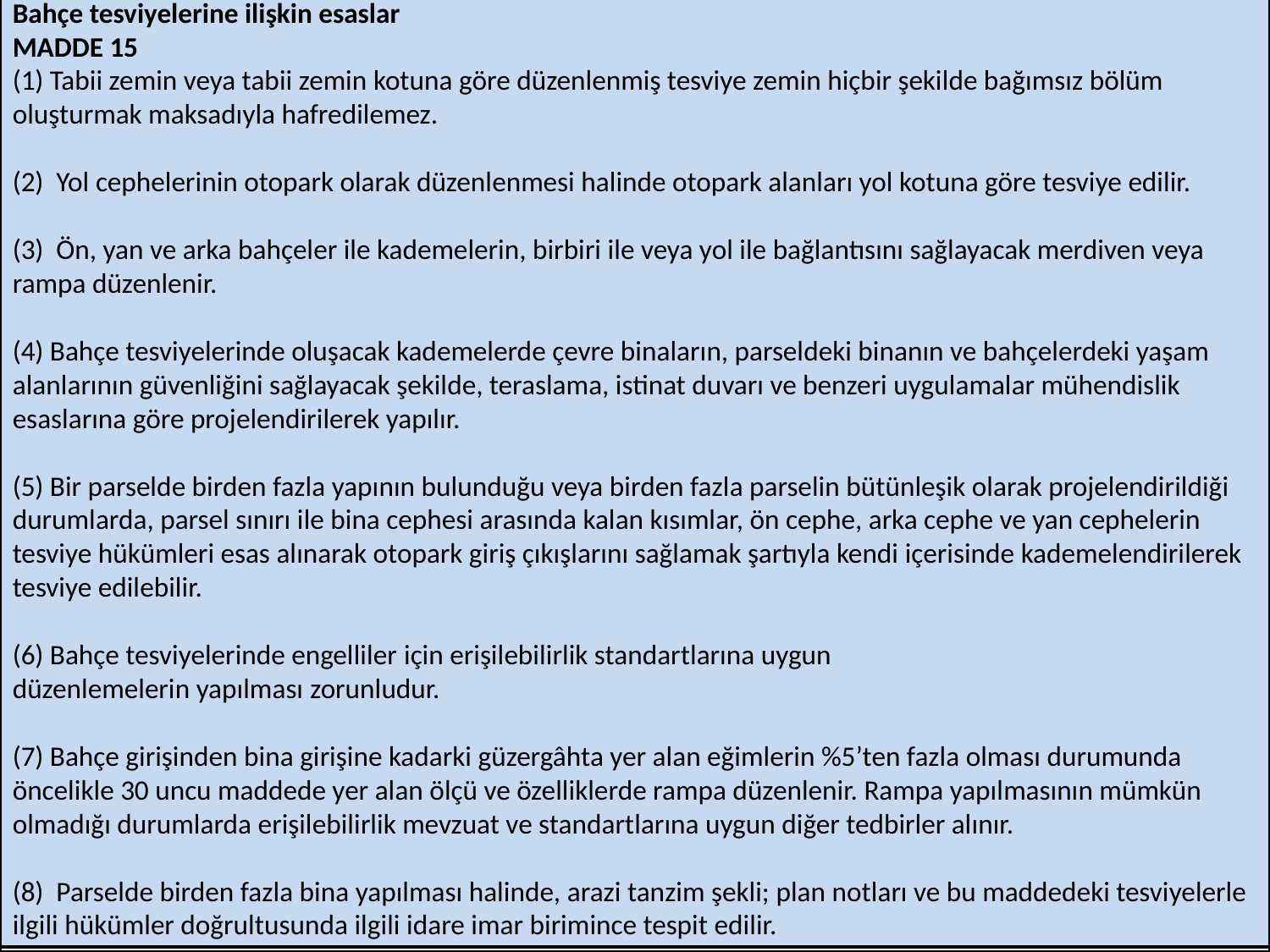

Bahçe tesviyelerine ilişkin esaslar
MADDE 15
(1) Tabii zemin veya tabii zemin kotuna göre düzenlenmiş tesviye zemin hiçbir şekilde bağımsız bölüm oluşturmak maksadıyla hafredilemez.

(2)  Yol cephelerinin otopark olarak düzenlenmesi halinde otopark alanları yol kotuna göre tesviye edilir.

(3)  Ön, yan ve arka bahçeler ile kademelerin, birbiri ile veya yol ile bağlantısını sağlayacak merdiven veya rampa düzenlenir.

(4) Bahçe tesviyelerinde oluşacak kademelerde çevre binaların, parseldeki binanın ve bahçelerdeki yaşam alanlarının güvenliğini sağlayacak şekilde, teraslama, istinat duvarı ve benzeri uygulamalar mühendislik esaslarına göre projelendirilerek yapılır.

(5) Bir parselde birden fazla yapının bulunduğu veya birden fazla parselin bütünleşik olarak projelendirildiği durumlarda, parsel sınırı ile bina cephesi arasında kalan kısımlar, ön cephe, arka cephe ve yan cephelerin tesviye hükümleri esas alınarak otopark giriş çıkışlarını sağlamak şartıyla kendi içerisinde kademelendirilerek tesviye edilebilir.

(6) Bahçe tesviyelerinde engelliler için erişilebilirlik standartlarına uygun
düzenlemelerin yapılması zorunludur.

(7) Bahçe girişinden bina girişine kadarki güzergâhta yer alan eğimlerin %5’ten fazla olması durumunda öncelikle 30 uncu maddede yer alan ölçü ve özelliklerde rampa düzenlenir. Rampa yapılmasının mümkün olmadığı durumlarda erişilebilirlik mevzuat ve standartlarına uygun diğer tedbirler alınır.

(8)  Parselde birden fazla bina yapılması halinde, arazi tanzim şekli; plan notları ve bu maddedeki tesviyelerle ilgili hükümler doğrultusunda ilgili idare imar birimince tespit edilir.
41